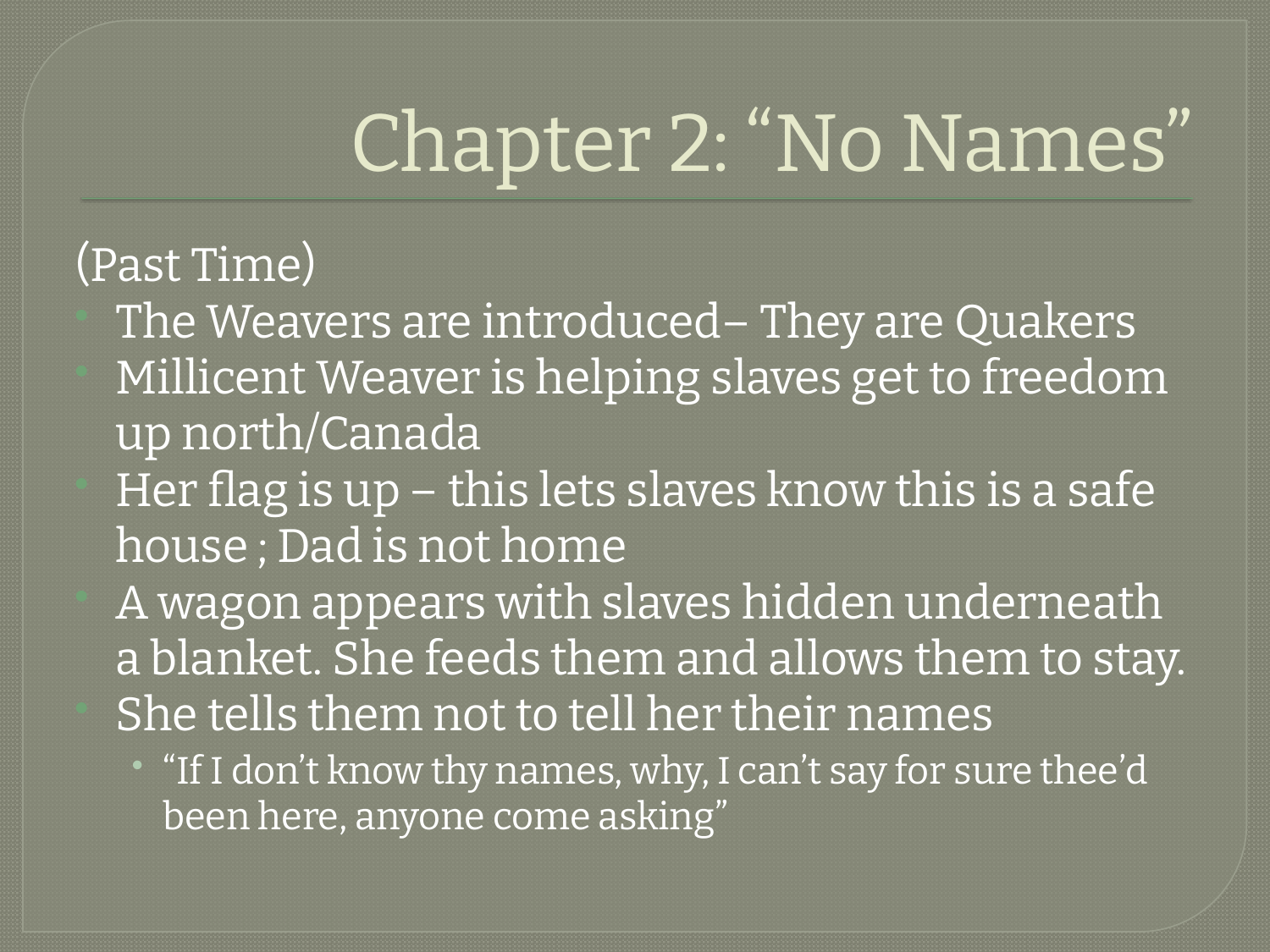

# Chapter 2: “No Names”
(Past Time)
The Weavers are introduced– They are Quakers
Millicent Weaver is helping slaves get to freedom up north/Canada
Her flag is up – this lets slaves know this is a safe house ; Dad is not home
A wagon appears with slaves hidden underneath a blanket. She feeds them and allows them to stay.
She tells them not to tell her their names
“If I don’t know thy names, why, I can’t say for sure thee’d been here, anyone come asking”